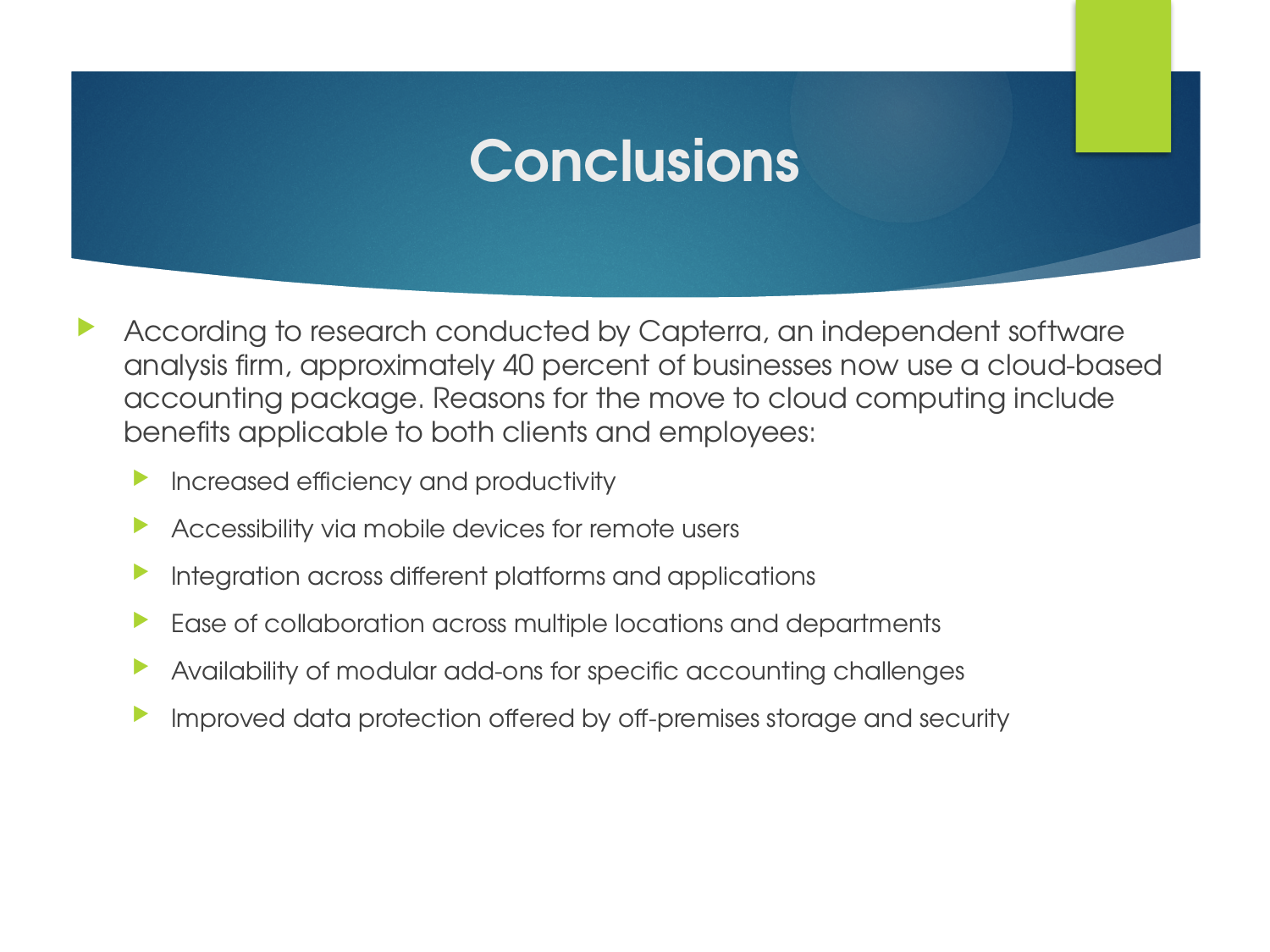

# Conclusions
According to research conducted by Capterra, an independent software analysis firm, approximately 40 percent of businesses now use a cloud-based accounting package. Reasons for the move to cloud computing include benefits applicable to both clients and employees:
Increased efficiency and productivity
Accessibility via mobile devices for remote users
Integration across different platforms and applications
Ease of collaboration across multiple locations and departments
Availability of modular add-ons for specific accounting challenges
Improved data protection offered by off-premises storage and security

2-30